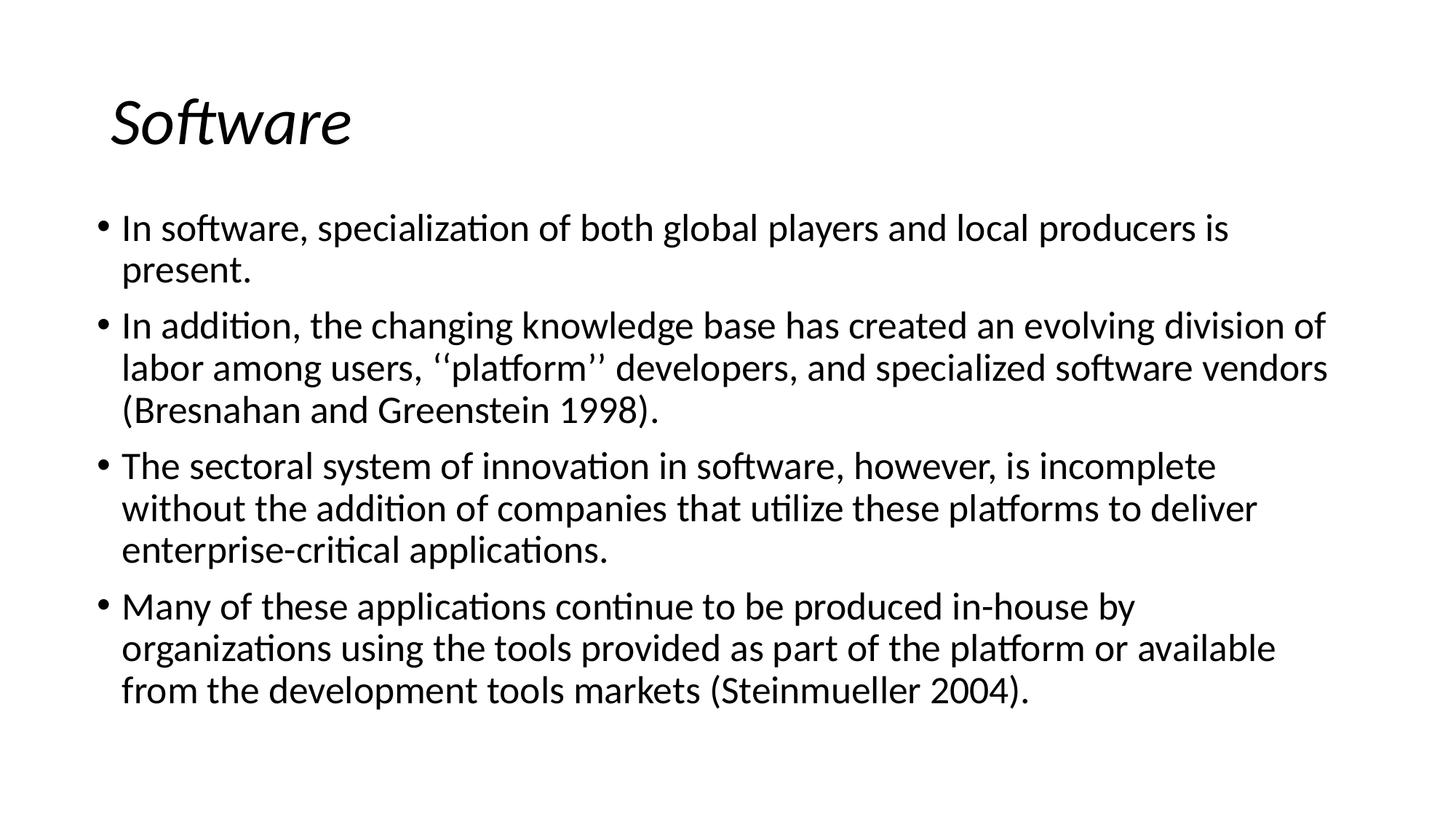

# Software
In software, specialization of both global players and local producers is present.
In addition, the changing knowledge base has created an evolving division of labor among users, ‘‘platform’’ developers, and specialized software vendors (Bresnahan and Greenstein 1998).
The sectoral system of innovation in software, however, is incomplete without the addition of companies that utilize these platforms to deliver enterprise-critical applications.
Many of these applications continue to be produced in-house by organizations using the tools provided as part of the platform or available from the development tools markets (Steinmueller 2004).